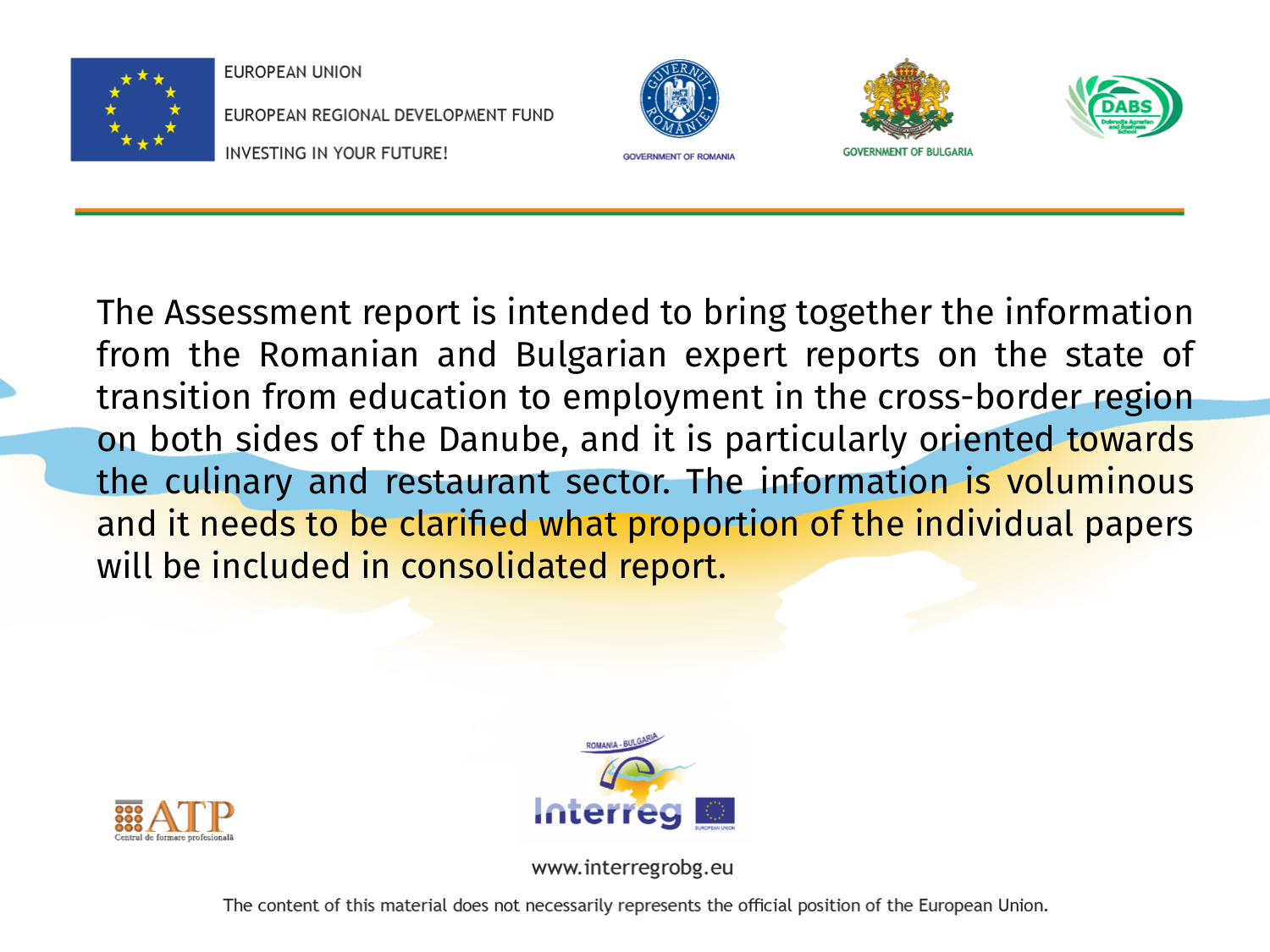

The Assessment report is intended to bring together the information from the Romanian and Bulgarian expert reports on the state of transition from education to employment in the cross-border region on both sides of the Danube, and it is particularly oriented towards the culinary and restaurant sector. The information is voluminous and it needs to be clarified what proportion of the individual papers will be included in consolidated report.